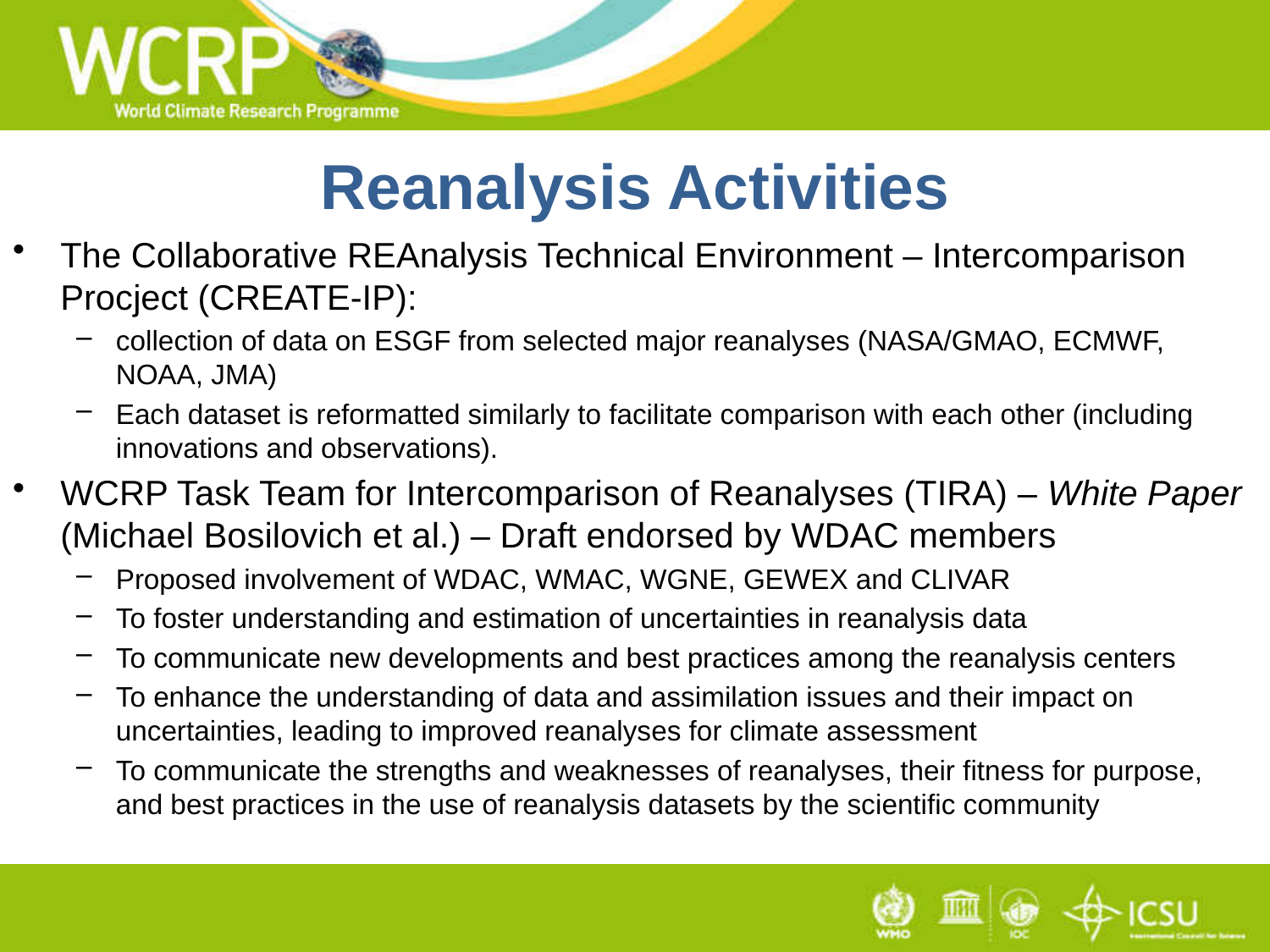

# Reanalysis Activities
The Collaborative REAnalysis Technical Environment – Intercomparison Procject (CREATE-IP):
collection of data on ESGF from selected major reanalyses (NASA/GMAO, ECMWF, NOAA, JMA)
Each dataset is reformatted similarly to facilitate comparison with each other (including innovations and observations).
WCRP Task Team for Intercomparison of Reanalyses (TIRA) – White Paper (Michael Bosilovich et al.) – Draft endorsed by WDAC members
Proposed involvement of WDAC, WMAC, WGNE, GEWEX and CLIVAR
To foster understanding and estimation of uncertainties in reanalysis data
To communicate new developments and best practices among the reanalysis centers
To enhance the understanding of data and assimilation issues and their impact on uncertainties, leading to improved reanalyses for climate assessment
To communicate the strengths and weaknesses of reanalyses, their fitness for purpose, and best practices in the use of reanalysis datasets by the scientific community